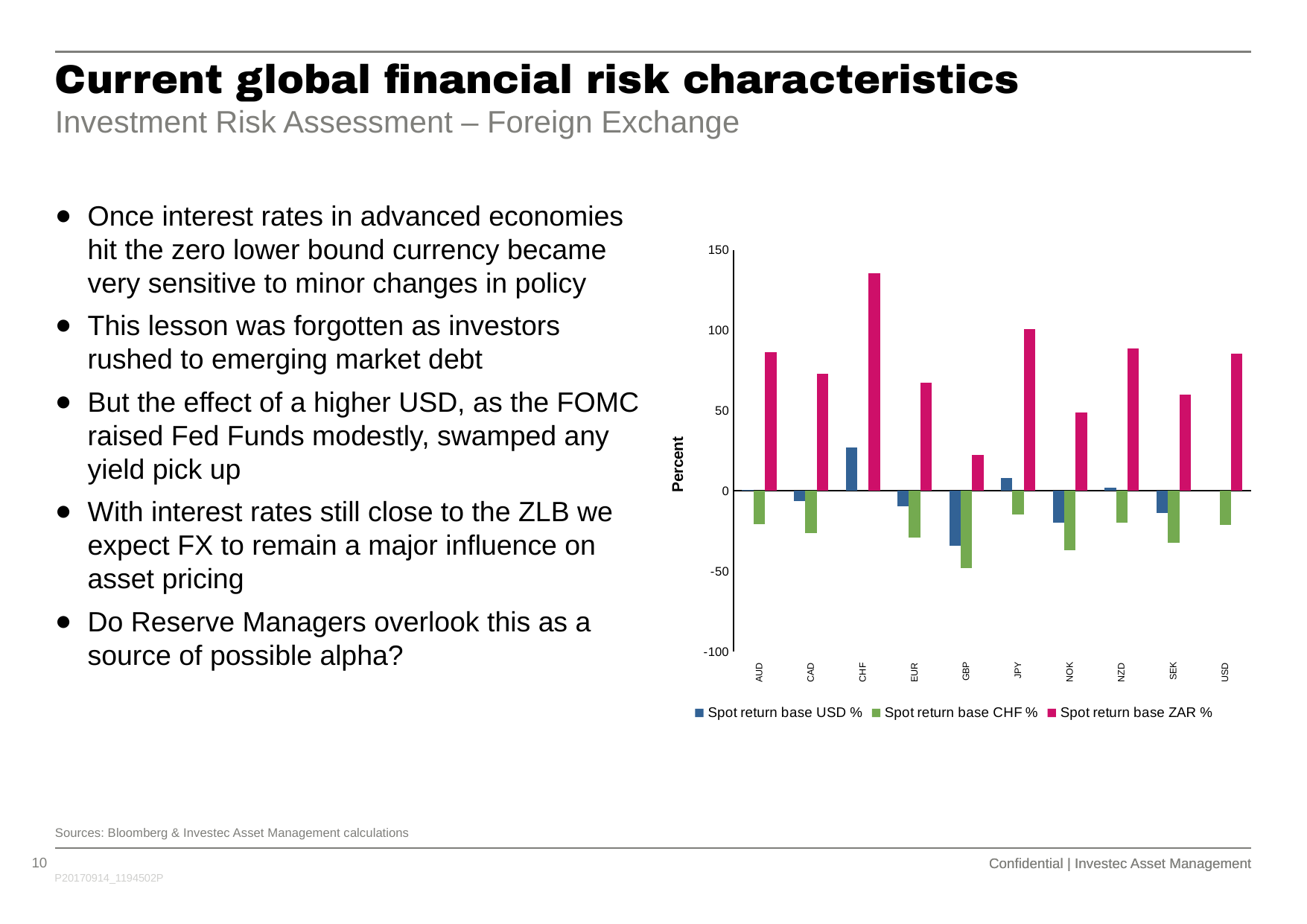

# Current global financial risk characteristics
Investment Risk Assessment – Foreign Exchange

Once interest rates in advanced economies hit the zero lower bound currency became very sensitive to minor changes in policy
This lesson was forgotten as investors rushed to emerging market debt
But the effect of a higher USD, as the FOMC raised Fed Funds modestly, swamped any yield pick up
With interest rates still close to the ZLB we expect FX to remain a major influence on asset pricing
Do Reserve Managers overlook this as a source of possible alpha?

### Chart

| Category | Spot return base USD % | Spot return base CHF % | Spot return base ZAR % |
|---|---|---|---|
| AUD | 0.67 | -20.81 | 86.49 |
| CAD | -6.59 | -26.53 | 73.03 |
| CHF | 27.13 | None | 135.5 |
| EUR | -9.78 | -29.03 | 67.13 |
| GBP | -34.0 | -48.09 | 22.25 |
| JPY | 8.24 | -14.86 | 100.5 |
| NOK | -19.75 | -36.88 | 48.66 |
| NZD | 1.86 | -19.88 | 88.69 |
| SEK | -13.72 | -32.13 | 59.83 |
| USD | None | -21.34 | 85.24 |
Sources: Bloomberg & Investec Asset Management calculations